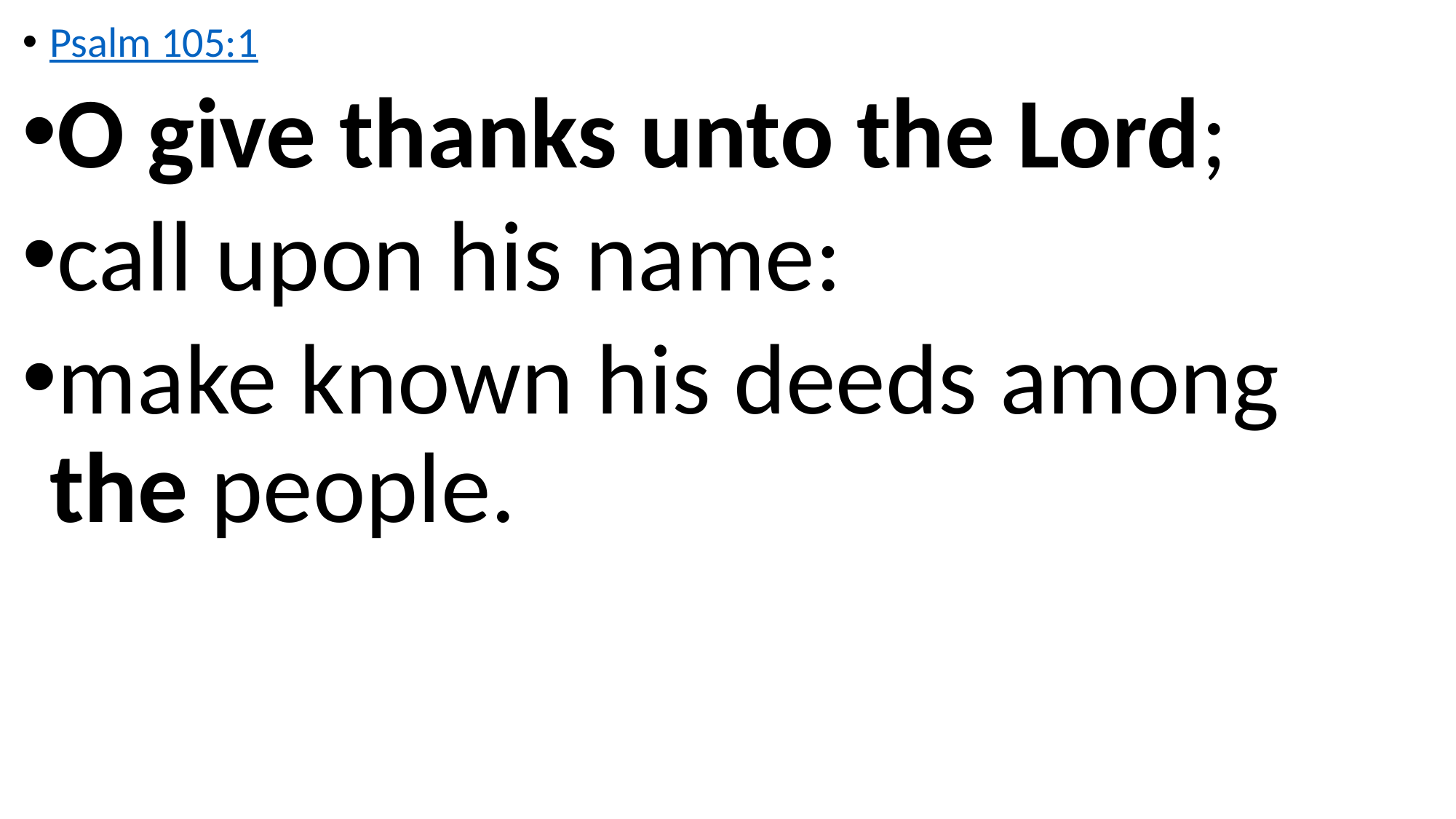

Psalm 105:1
O give thanks unto the Lord;
call upon his name:
make known his deeds among the people.